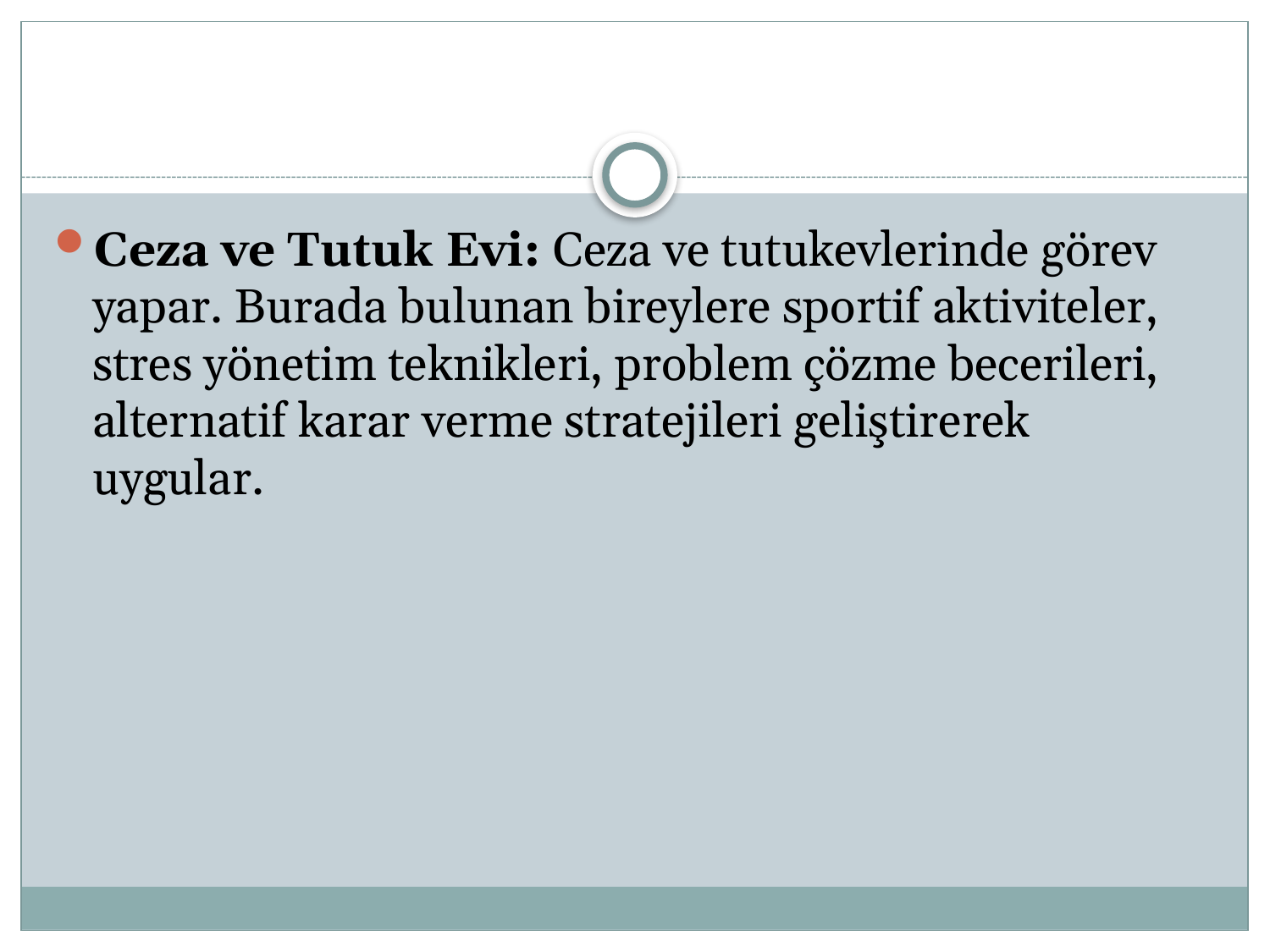

#
Ceza ve Tutuk Evi: Ceza ve tutukevlerinde görev yapar. Burada bulunan bireylere sportif aktiviteler, stres yönetim teknikleri, problem çözme becerileri, alternatif karar verme stratejileri geliştirerek uygular.